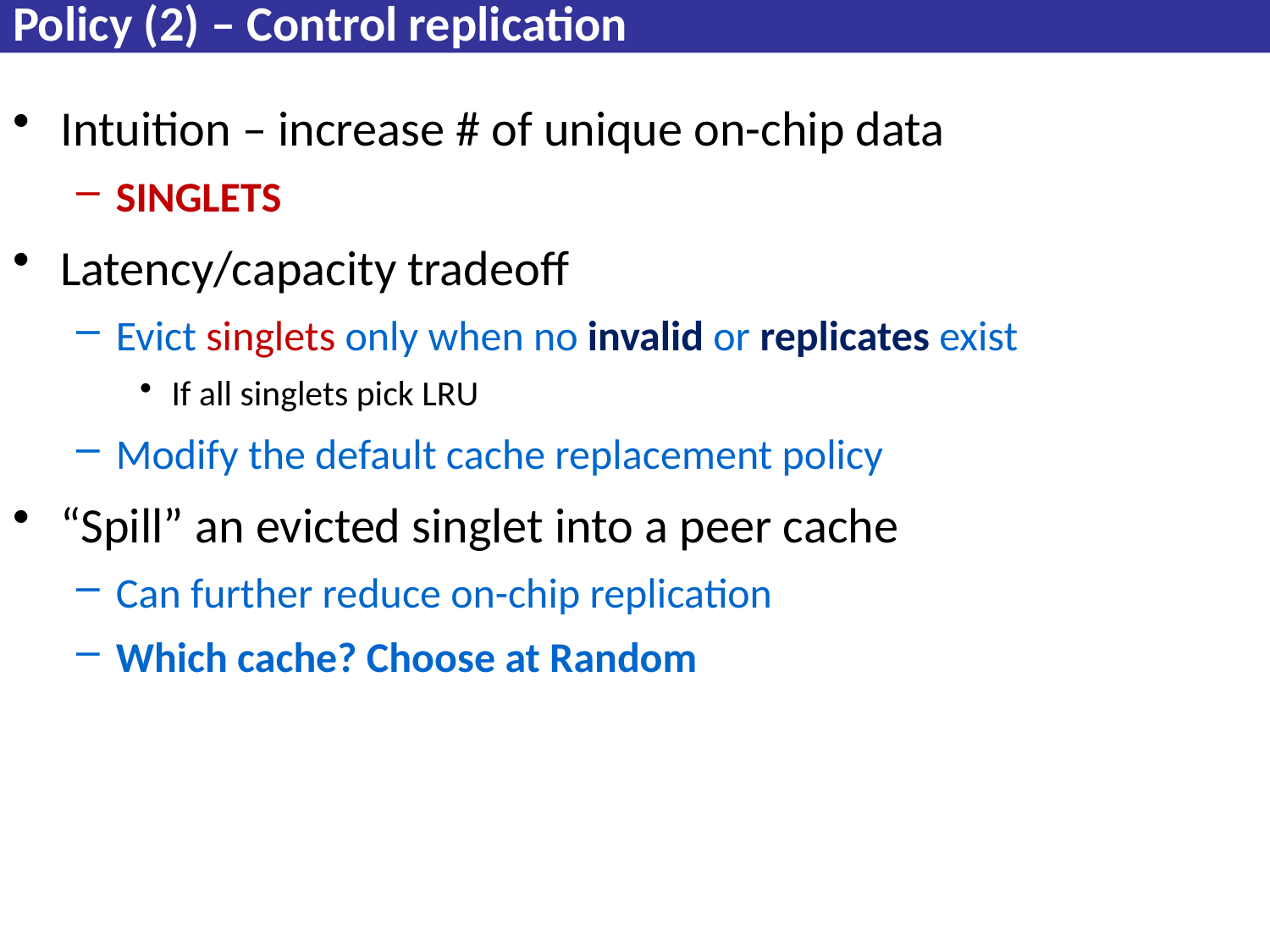

# Policy (2) – Control replication
Intuition – increase # of unique on-chip data
SINGLETS
Latency/capacity tradeoff
Evict singlets only when no invalid or replicates exist
If all singlets pick LRU
Modify the default cache replacement policy
“Spill” an evicted singlet into a peer cache
Can further reduce on-chip replication
Which cache? Choose at Random